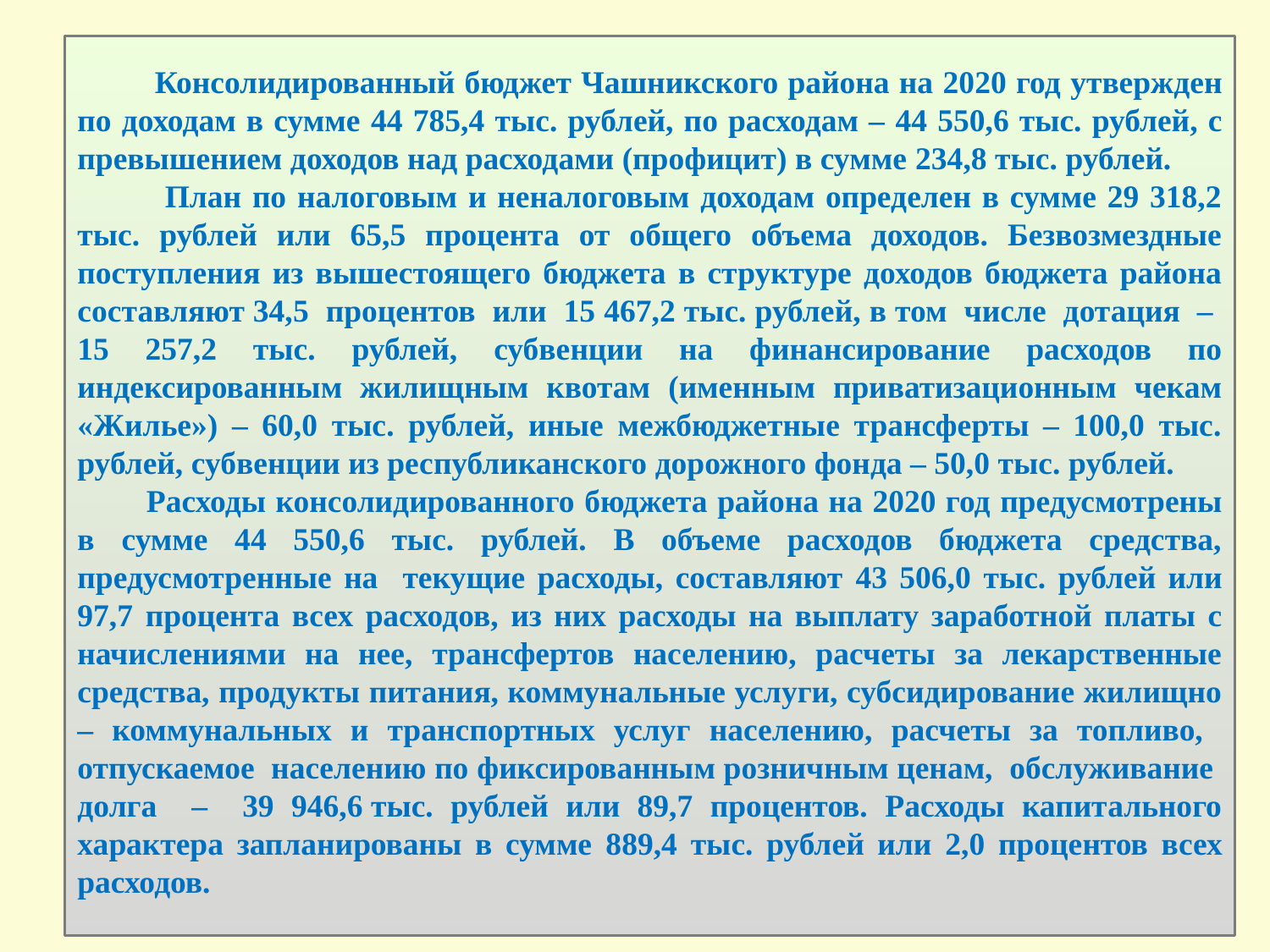

Консолидированный бюджет Чашникского района на 2020 год утвержден по доходам в сумме 44 785,4 тыс. рублей, по расходам – 44 550,6 тыс. рублей, с превышением доходов над расходами (профицит) в сумме 234,8 тыс. рублей.
        План по налоговым и неналоговым доходам определен в сумме 29 318,2 тыс. рублей или 65,5 процента от общего объема доходов. Безвозмездные поступления из вышестоящего бюджета в структуре доходов бюджета района составляют 34,5  процентов  или  15 467,2 тыс. рублей, в том  числе  дотация  –  15 257,2 тыс. рублей, субвенции на финансирование расходов по индексированным жилищным квотам (именным приватизационным чекам «Жилье») – 60,0 тыс. рублей, иные межбюджетные трансферты – 100,0 тыс. рублей, субвенции из республиканского дорожного фонда – 50,0 тыс. рублей.
       Расходы консолидированного бюджета района на 2020 год предусмотрены в сумме 44 550,6 тыс. рублей. В объеме расходов бюджета средства, предусмотренные на  текущие расходы, составляют 43 506,0 тыс. рублей или 97,7 процента всех расходов, из них расходы на выплату заработной платы с начислениями на нее, трансфертов населению, расчеты за лекарственные средства, продукты питания, коммунальные услуги, субсидирование жилищно – коммунальных и транспортных услуг населению, расчеты за топливо,  отпускаемое  населению по фиксированным розничным ценам,  обслуживание  долга  –  39 946,6 тыс. рублей или 89,7 процентов. Расходы капитального характера запланированы в сумме 889,4 тыс. рублей или 2,0 процентов всех расходов.